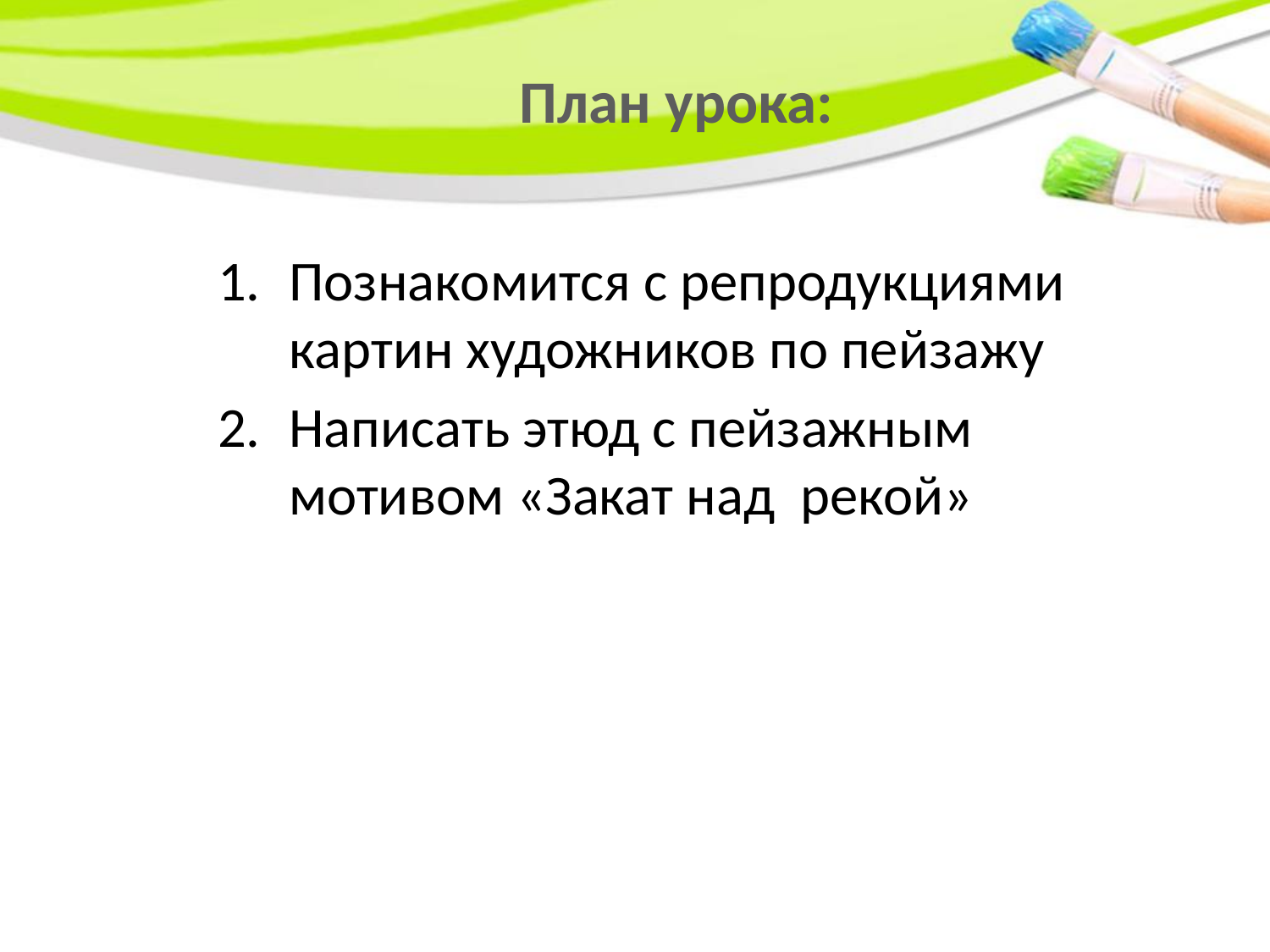

# План урока:
Познакомится с репродукциями картин художников по пейзажу
Написать этюд с пейзажным мотивом «Закат над  рекой»